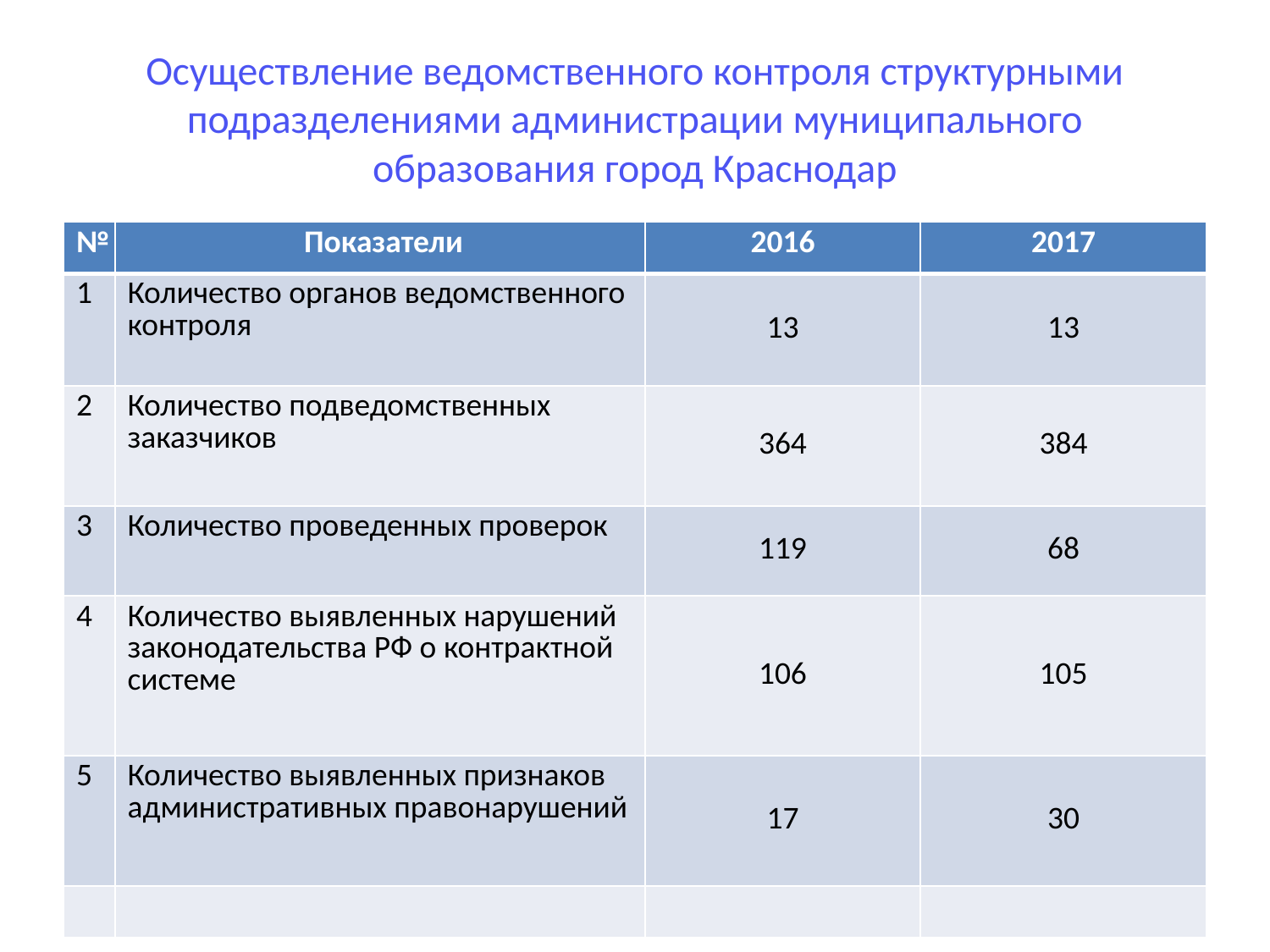

# Осуществление ведомственного контроля структурными подразделениями администрации муниципального образования город Краснодар
| № | Показатели | 2016 | 2017 |
| --- | --- | --- | --- |
| 1 | Количество органов ведомственного контроля | 13 | 13 |
| 2 | Количество подведомственных заказчиков | 364 | 384 |
| 3 | Количество проведенных проверок | 119 | 68 |
| 4 | Количество выявленных нарушений законодательства РФ о контрактной системе | 106 | 105 |
| 5 | Количество выявленных признаков административных правонарушений | 17 | 30 |
|  |  |  |  |